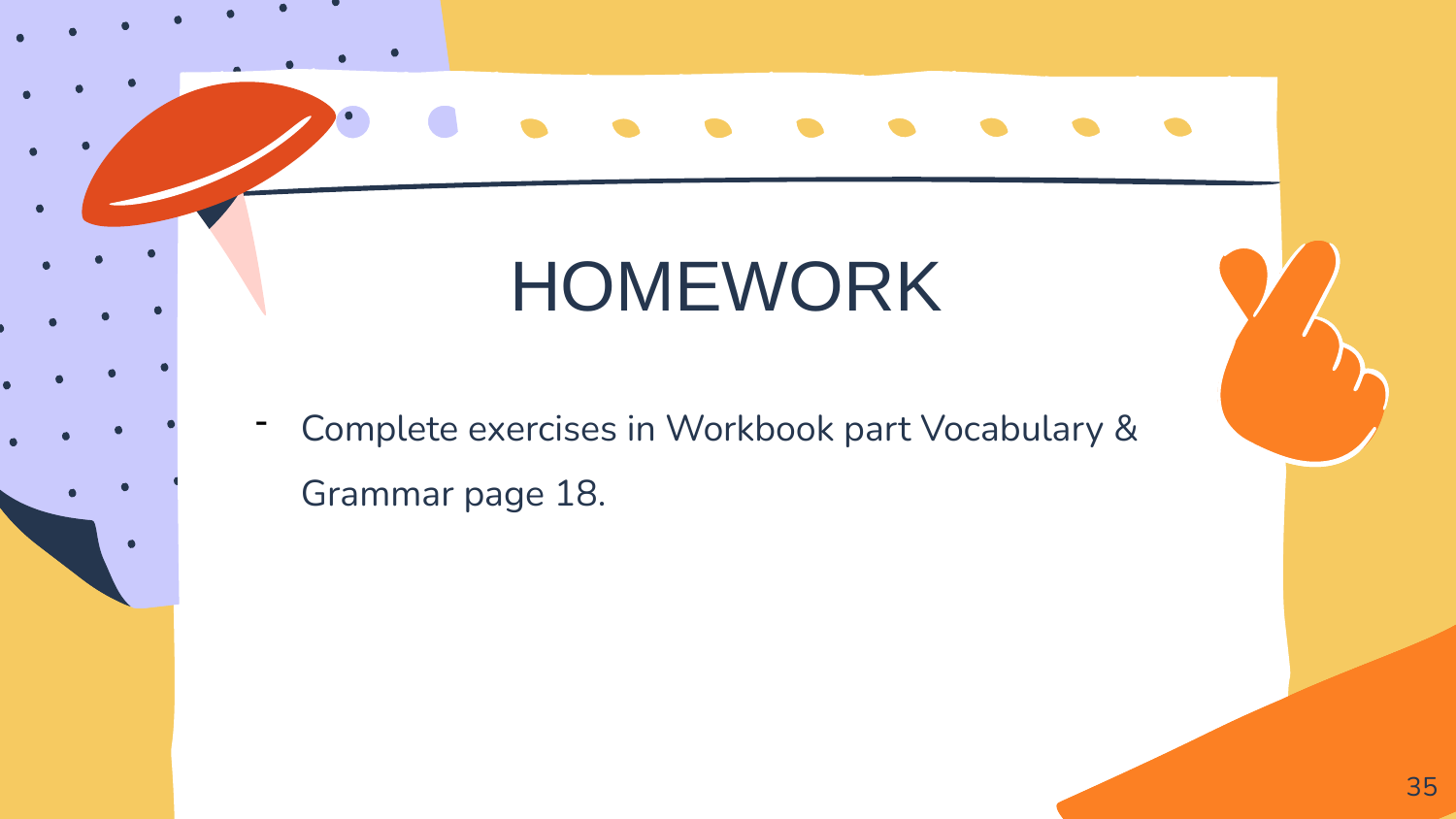

HOMEWORK
Complete exercises in Workbook part Vocabulary & Grammar page 18.

35